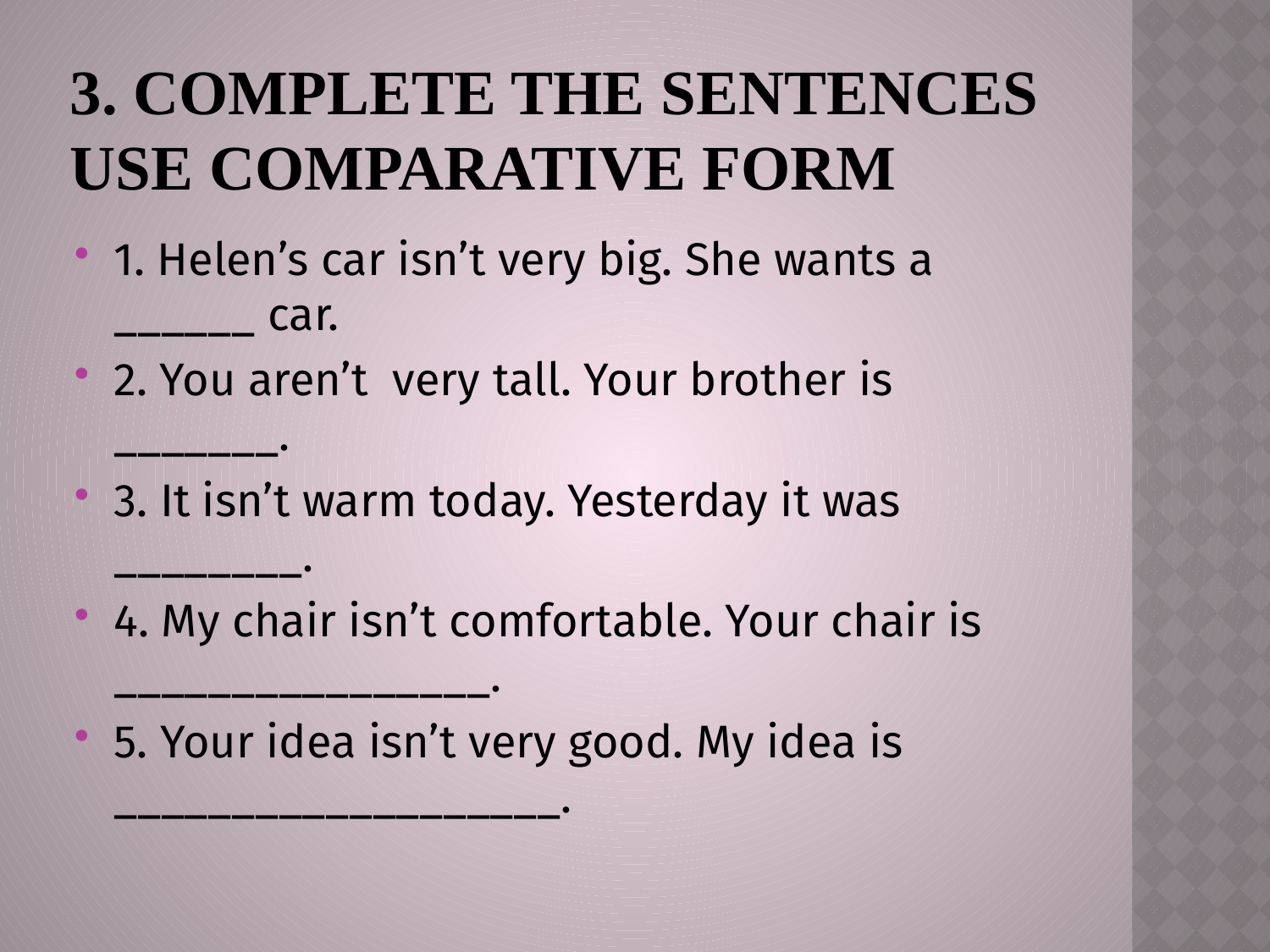

# 3. Complete the sentences use comparative form
1. Helen’s car isn’t very big. She wants a ______ car.
2. You aren’t  very tall. Your brother is _______.
3. It isn’t warm today. Yesterday it was ________.
4. My chair isn’t comfortable. Your chair is ________________.
5. Your idea isn’t very good. My idea is ___________________.